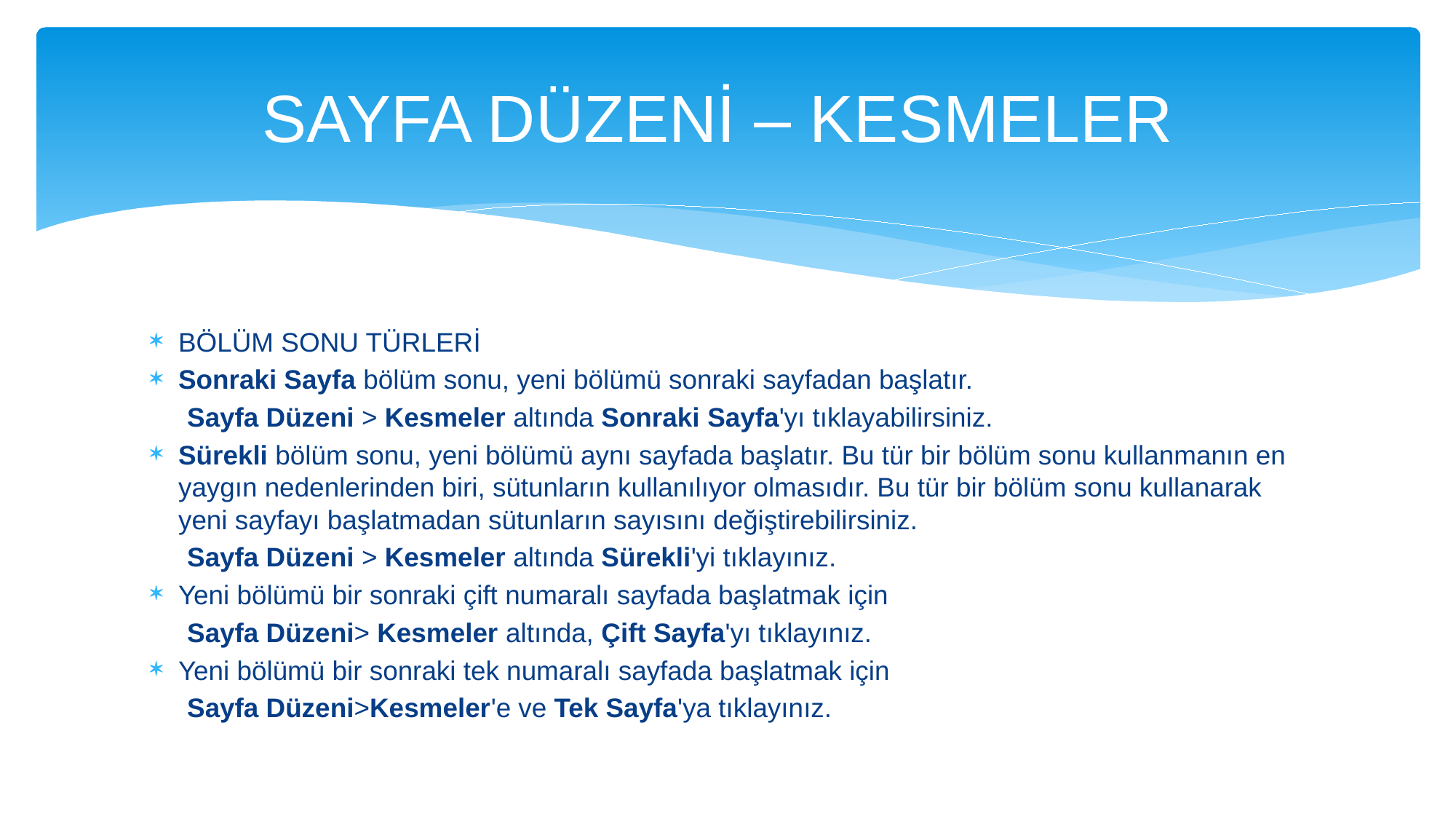

# SAYFA DÜZENİ – KESMELER
BÖLÜM SONU TÜRLERİ
Sonraki Sayfa bölüm sonu, yeni bölümü sonraki sayfadan başlatır.
     Sayfa Düzeni > Kesmeler altında Sonraki Sayfa'yı tıklayabilirsiniz.
Sürekli bölüm sonu, yeni bölümü aynı sayfada başlatır. Bu tür bir bölüm sonu kullanmanın en yaygın nedenlerinden biri, sütunların kullanılıyor olmasıdır. Bu tür bir bölüm sonu kullanarak yeni sayfayı başlatmadan sütunların sayısını değiştirebilirsiniz.
     Sayfa Düzeni > Kesmeler altında Sürekli'yi tıklayınız.
Yeni bölümü bir sonraki çift numaralı sayfada başlatmak için
     Sayfa Düzeni> Kesmeler altında, Çift Sayfa'yı tıklayınız.
Yeni bölümü bir sonraki tek numaralı sayfada başlatmak için
     Sayfa Düzeni>Kesmeler'e ve Tek Sayfa'ya tıklayınız.